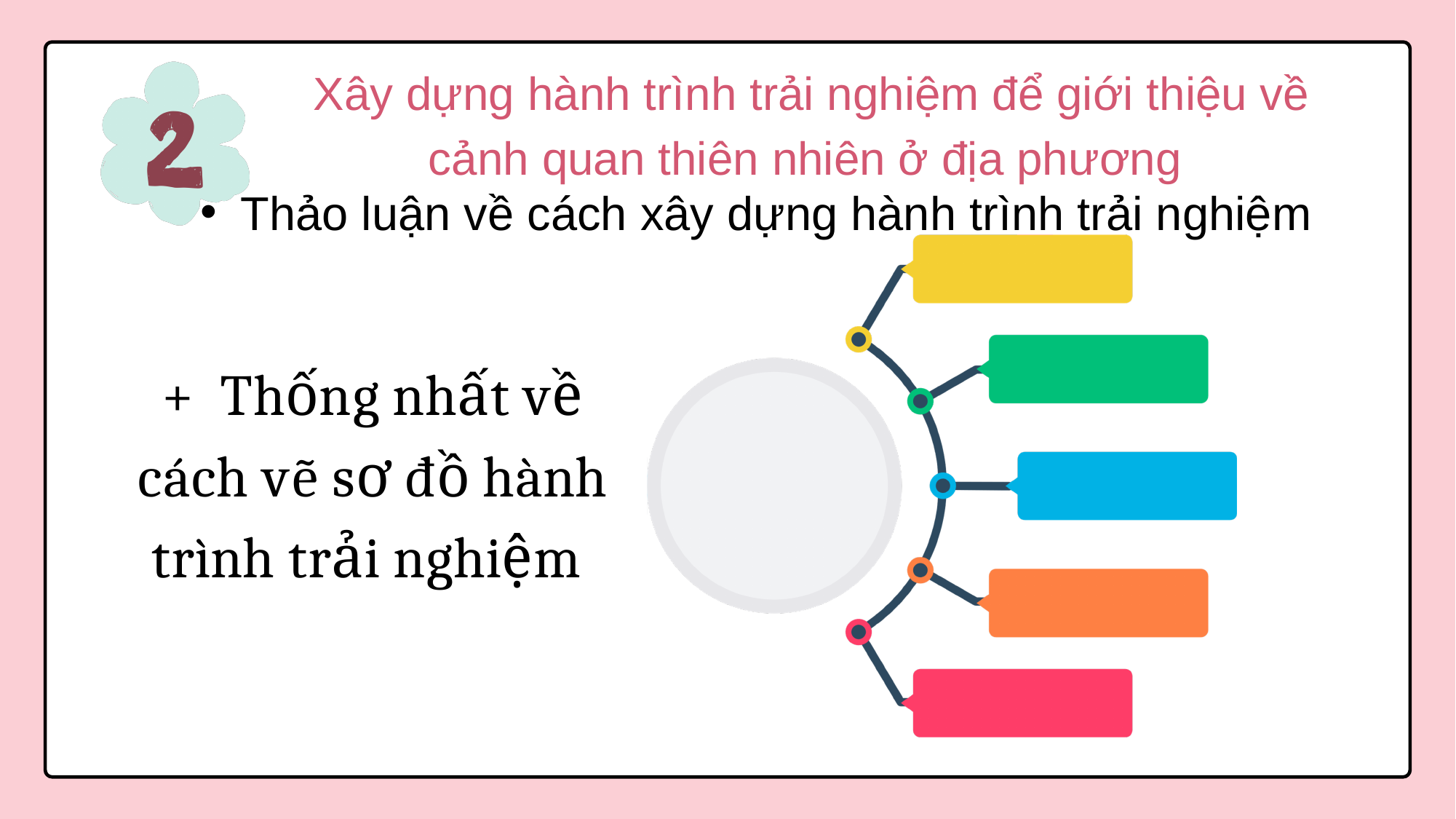

Xây dựng hành trình trải nghiệm để giới thiệu về cảnh quan thiên nhiên ở địa phương

Thảo luận về cách xây dựng hành trình trải nghiệm

+  Thống nhất về cách vẽ sơ đồ hành trình trải nghiệm